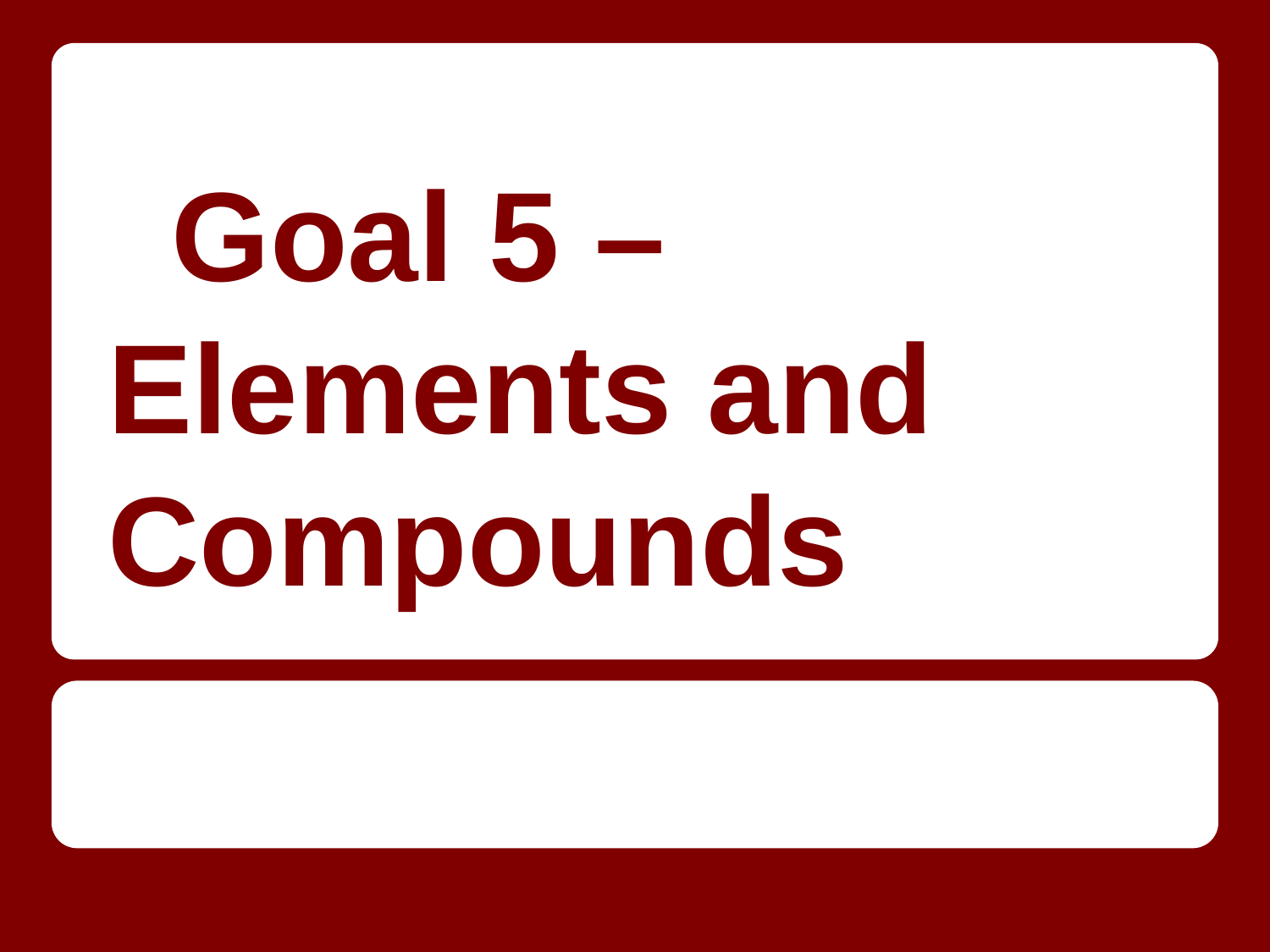

# Goal 5 – Elements and Compounds